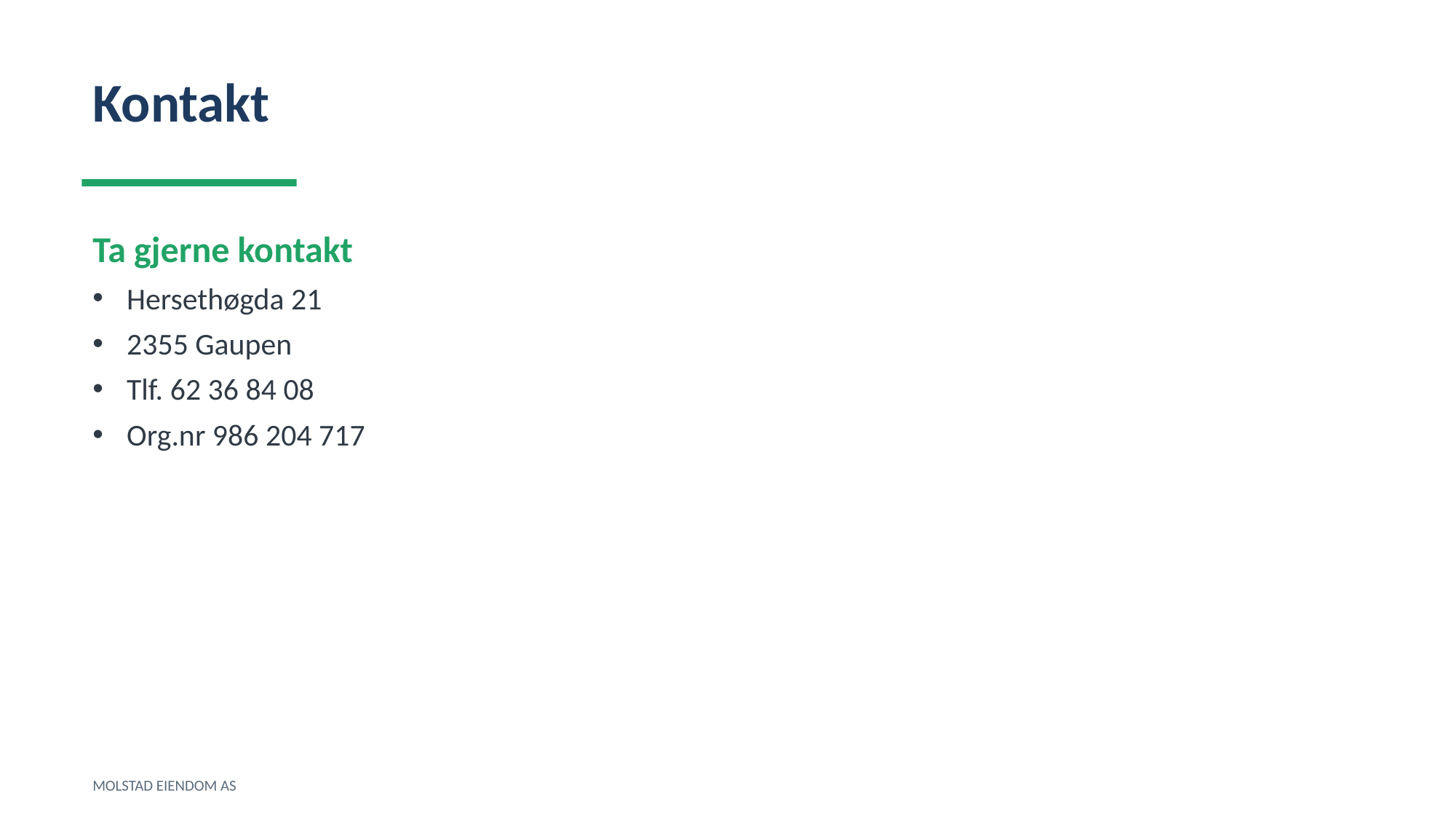

Kontakt

Ta gjerne kontakt
Hersethøgda 21
2355 Gaupen
Tlf. 62 36 84 08
Org.nr 986 204 717
MOLSTAD EIENDOM AS